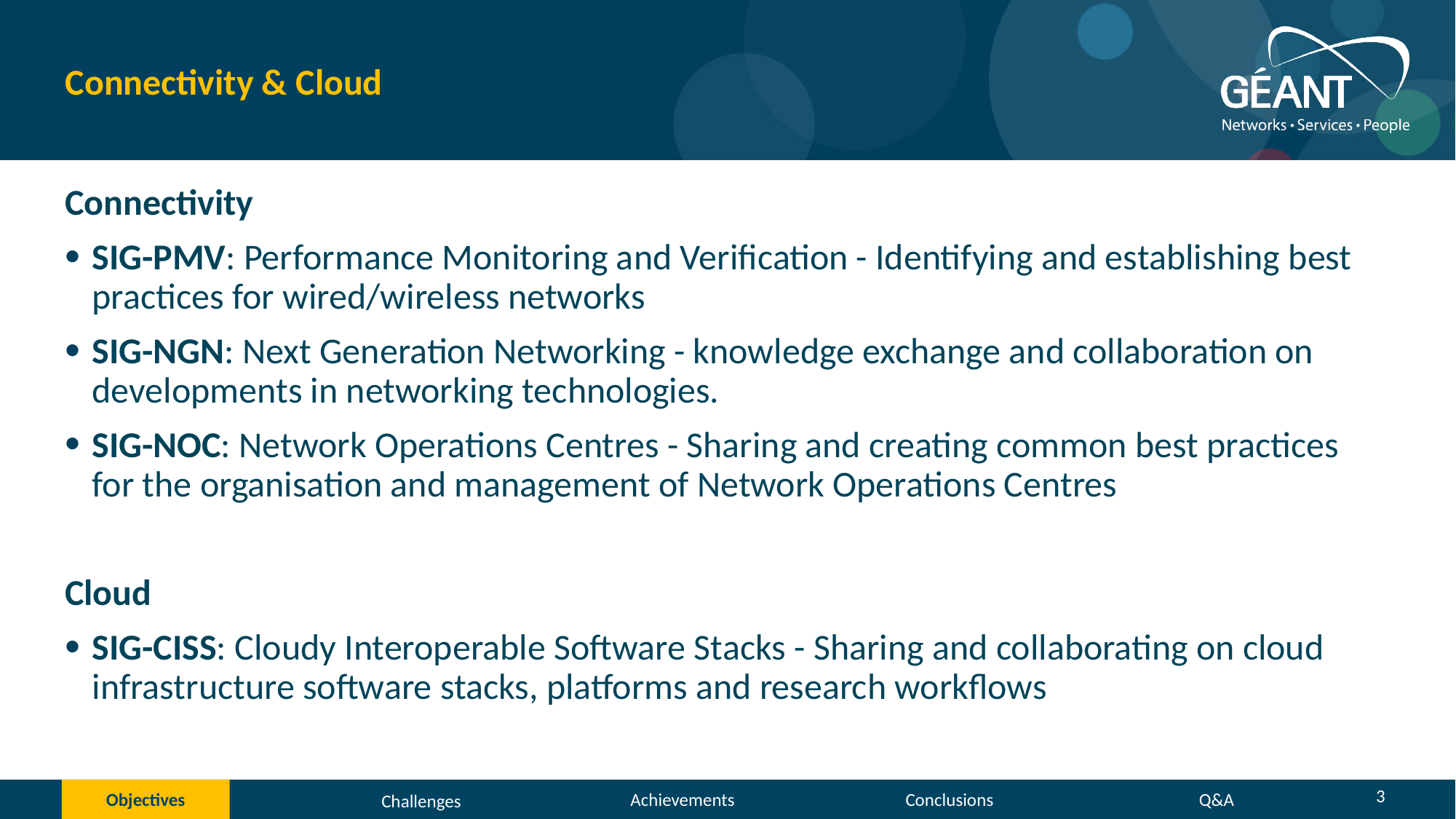

# Connectivity & Cloud
Connectivity
SIG-PMV: Performance Monitoring and Verification - Identifying and establishing best practices for wired/wireless networks
SIG-NGN: Next Generation Networking - knowledge exchange and collaboration on developments in networking technologies.
SIG-NOC: Network Operations​ Centres​ - Sharing and creating common best practices for the organisation and management of Network Operations Centres

Cloud
S​IG-CISS: Cloudy Interoperable Software Stacks​ - Sharing and collaborating on cloud infrastructure software stacks, platforms and research workflows
3